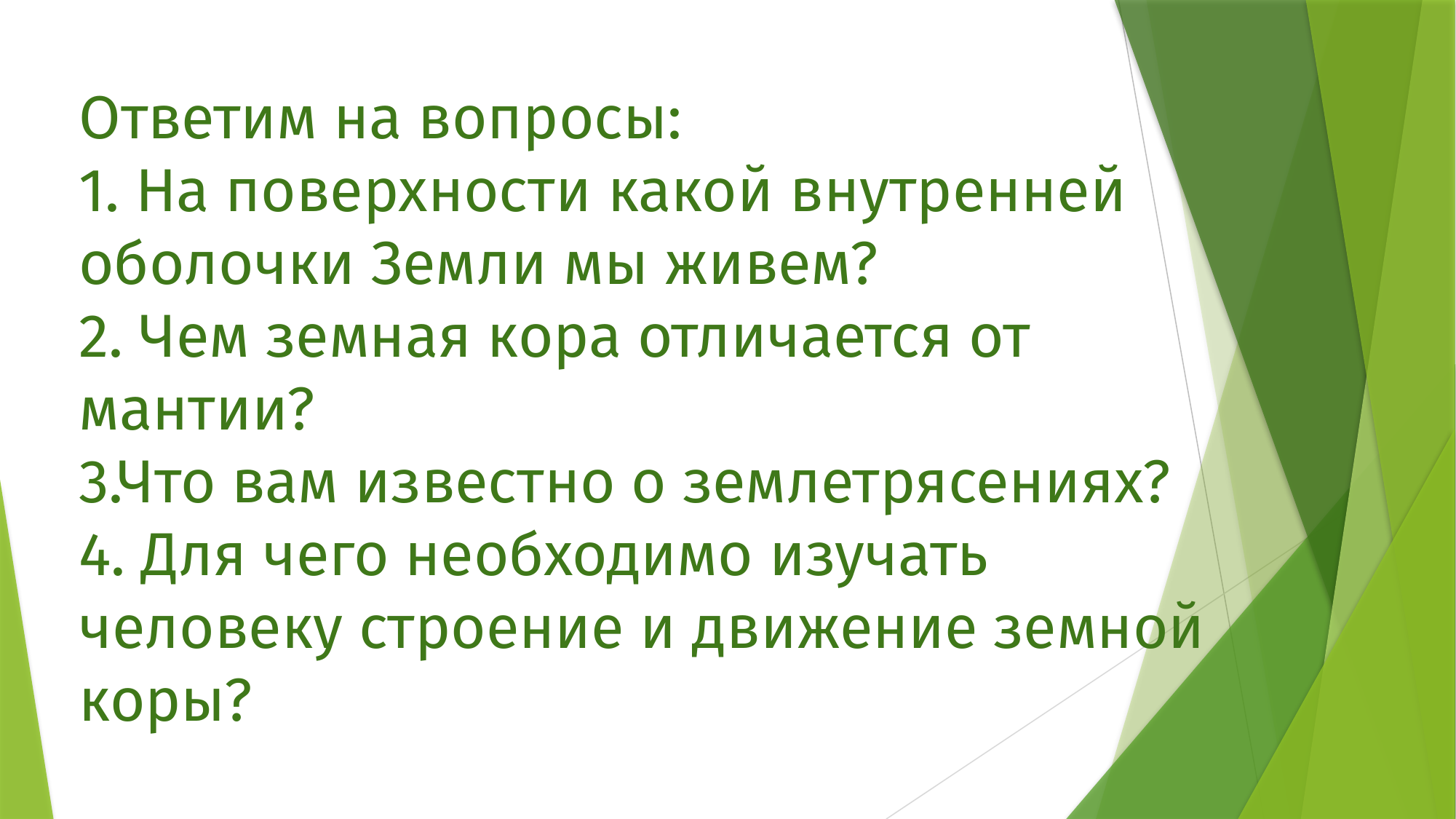

# Ответим на вопросы: 1. На поверхности какой внутренней оболочки Земли мы живем? 2. Чем земная кора отличается от мантии? 3.Что вам известно о землетрясениях? 4. Для чего необходимо изучать человеку строение и движение земной коры?